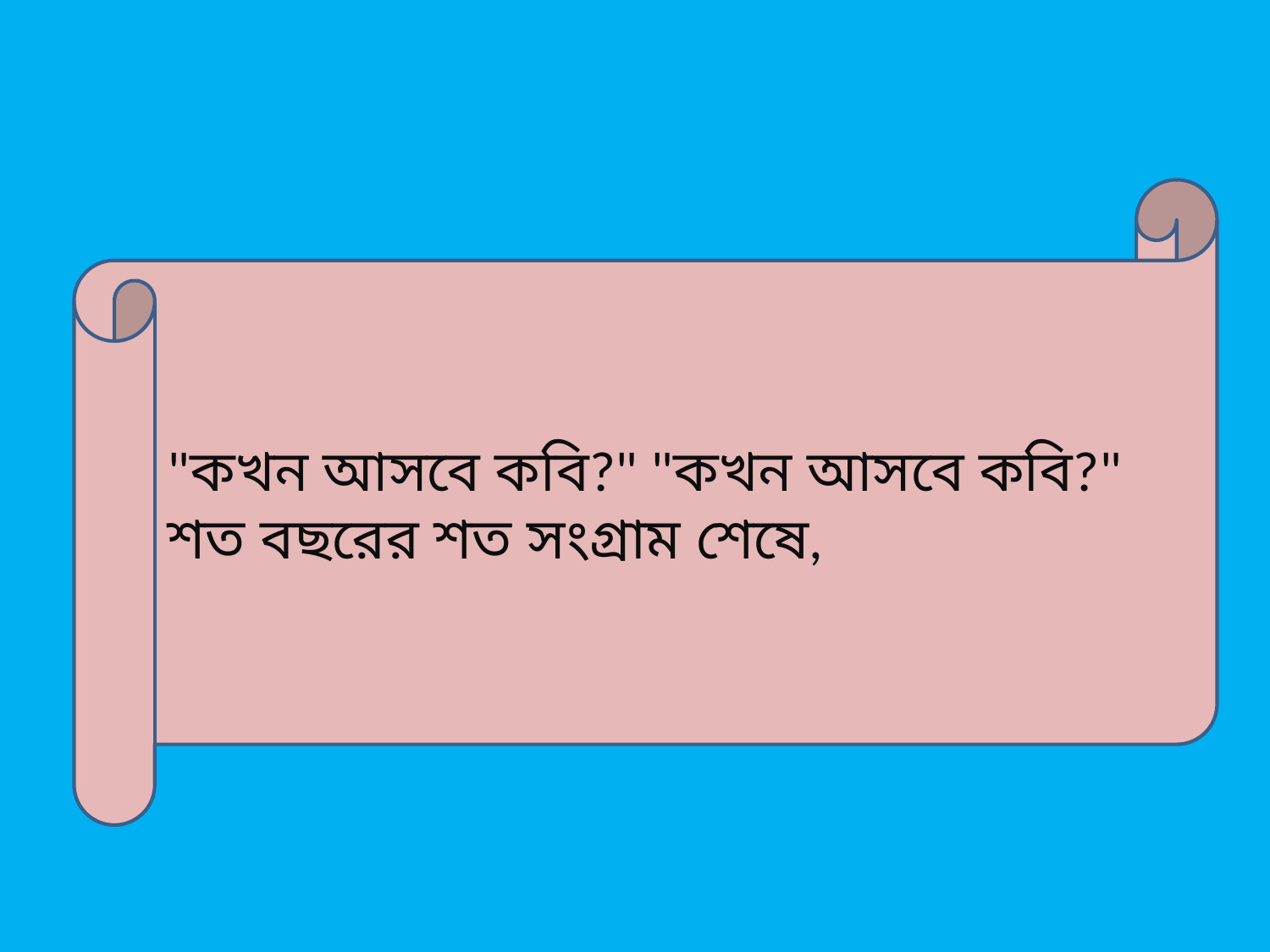

"কখন আসবে কবি?" "কখন আসবে কবি?"
শত বছরের শত সংগ্রাম শেষে,